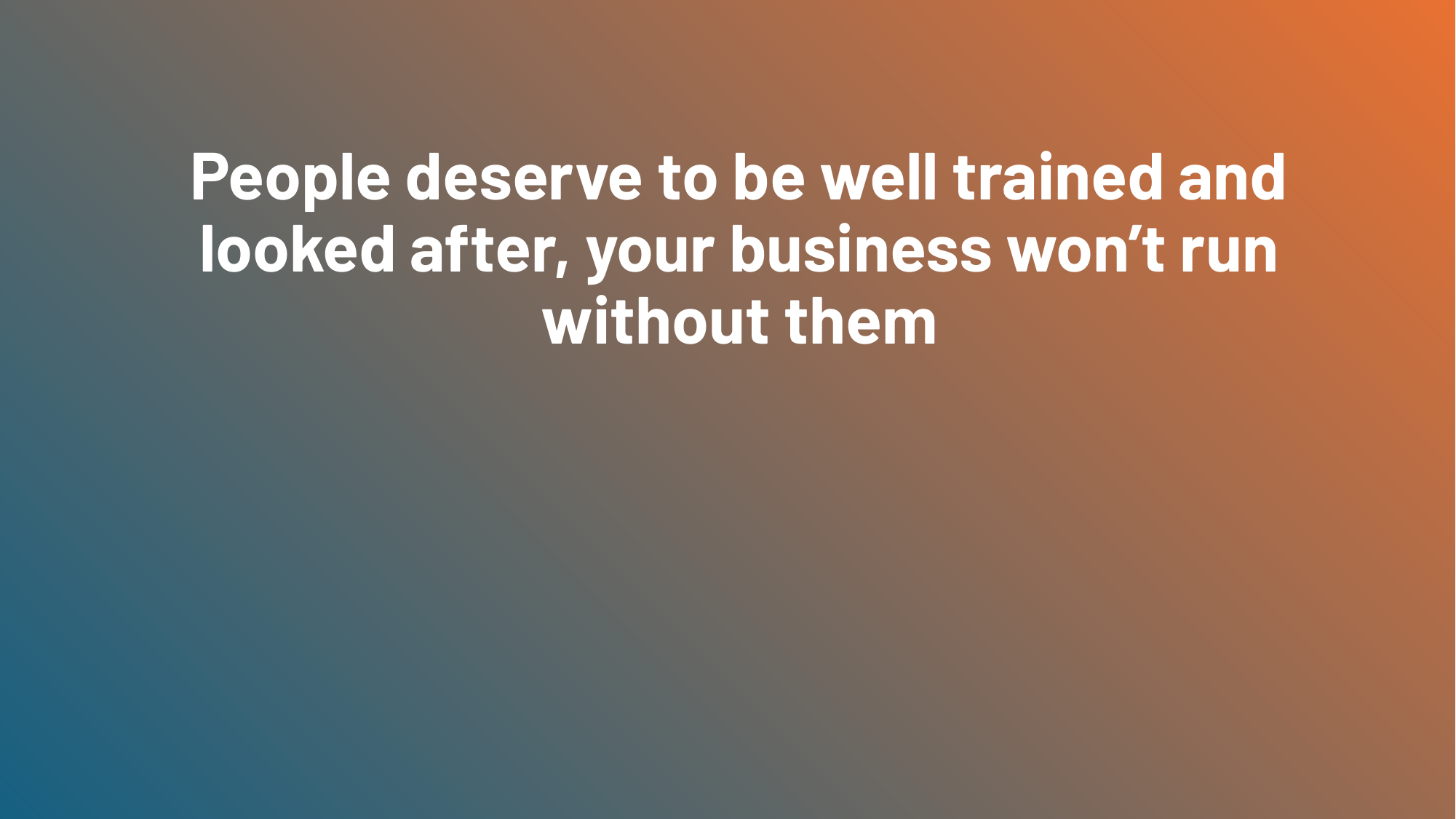

People deserve to be well trained and looked after, your business won’t run without them